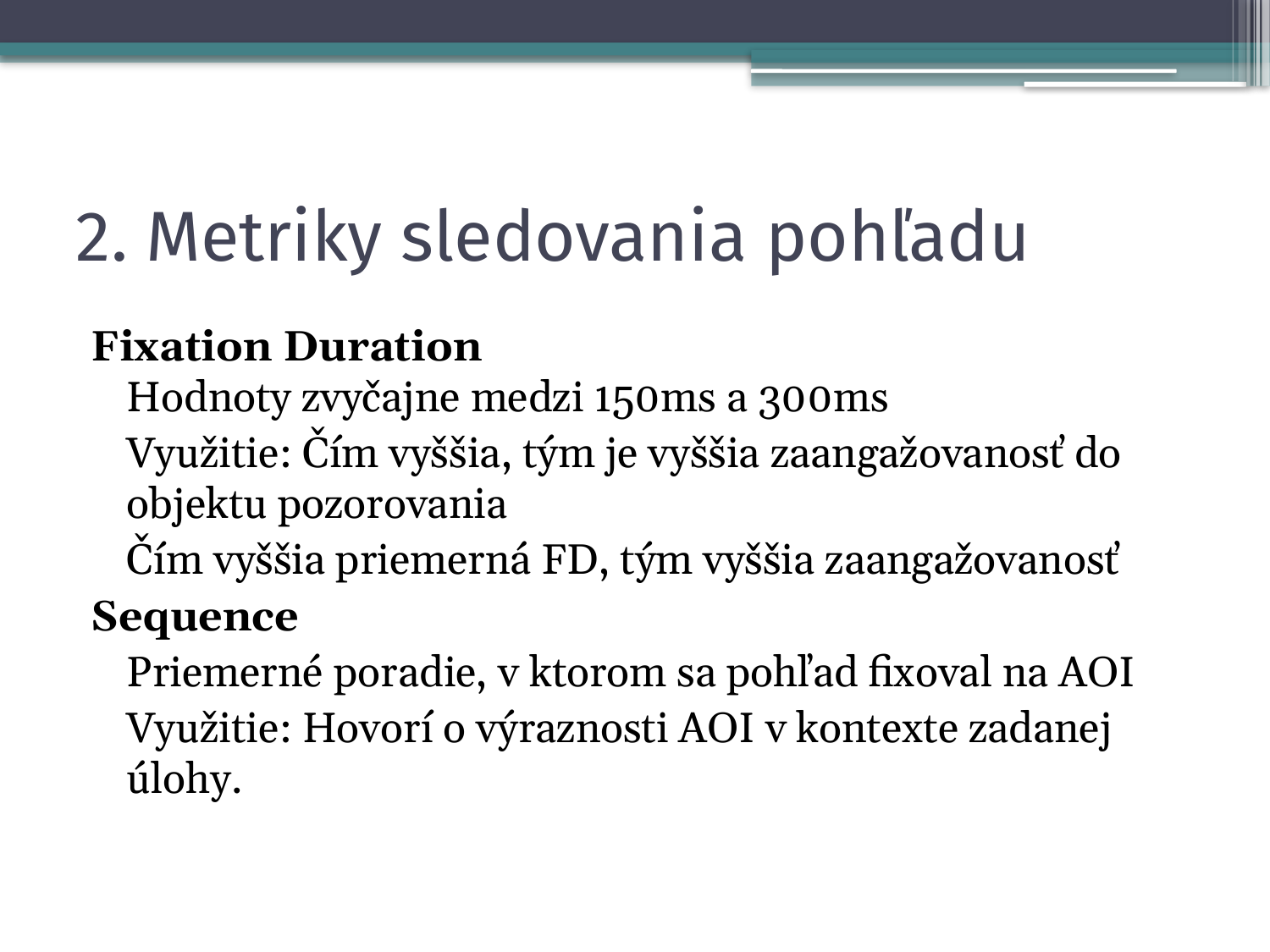

# 2. Metriky sledovania pohľadu
Fixation Duration
Hodnoty zvyčajne medzi 150ms a 300ms
	Využitie: Čím vyššia, tým je vyššia zaangažovanosť do objektu pozorovania
	Čím vyššia priemerná FD, tým vyššia zaangažovanosť
Sequence
	Priemerné poradie, v ktorom sa pohľad fixoval na AOI
	Využitie: Hovorí o výraznosti AOI v kontexte zadanej úlohy.